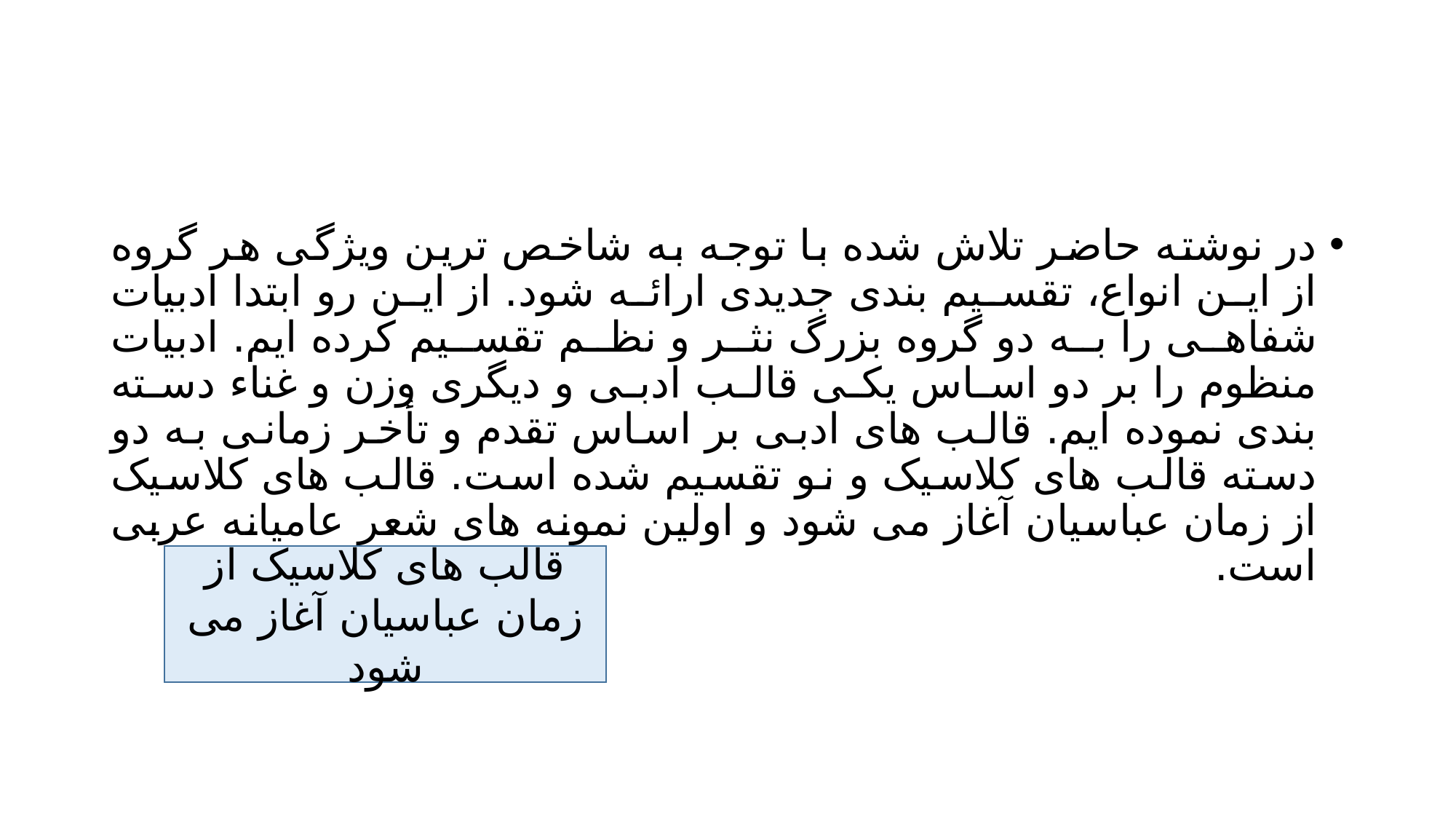

#
در نوشته حاضر تلاش شده با توجه به شاخص ترین ویژگی هر گروه از این انواع، تقسیم بندی جدیدی ارائه شود. از این رو ابتدا ادبیات شفاهی را به دو گروه بزرگ نثر و نظم تقسیم کرده ایم. ادبیات منظوم را بر دو اساس یکی قالب ادبی و دیگری وزن و غناء دسته بندی نموده ایم. قالب های ادبی بر اساس تقدم و تأخر زمانی به دو دسته قالب های کلاسیک و نو تقسیم شده است. قالب های کلاسیک از زمان عباسیان آغاز می شود و اولین نمونه های شعر عامیانه عربی است.
قالب های کلاسیک از زمان عباسیان آغاز می شود